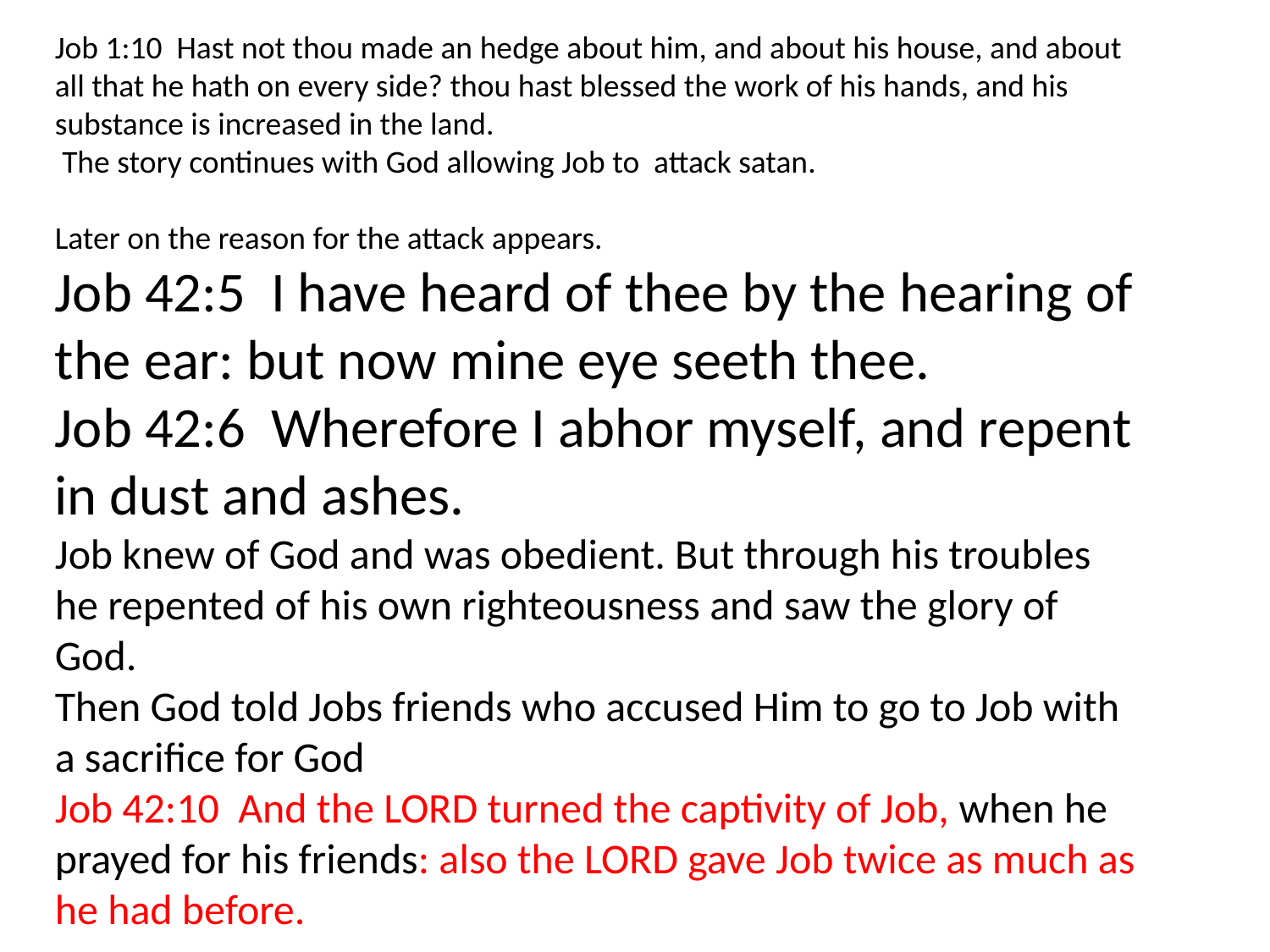

Job 1:10  Hast not thou made an hedge about him, and about his house, and about all that he hath on every side? thou hast blessed the work of his hands, and his substance is increased in the land.
 The story continues with God allowing Job to  attack satan.

Later on the reason for the attack appears.
Job 42:5  I have heard of thee by the hearing of the ear: but now mine eye seeth thee.
Job 42:6  Wherefore I abhor myself, and repent in dust and ashes.
Job knew of God and was obedient. But through his troubles he repented of his own righteousness and saw the glory of God.
Then God told Jobs friends who accused Him to go to Job with a sacrifice for God
Job 42:10  And the LORD turned the captivity of Job, when he prayed for his friends: also the LORD gave Job twice as much as he had before.